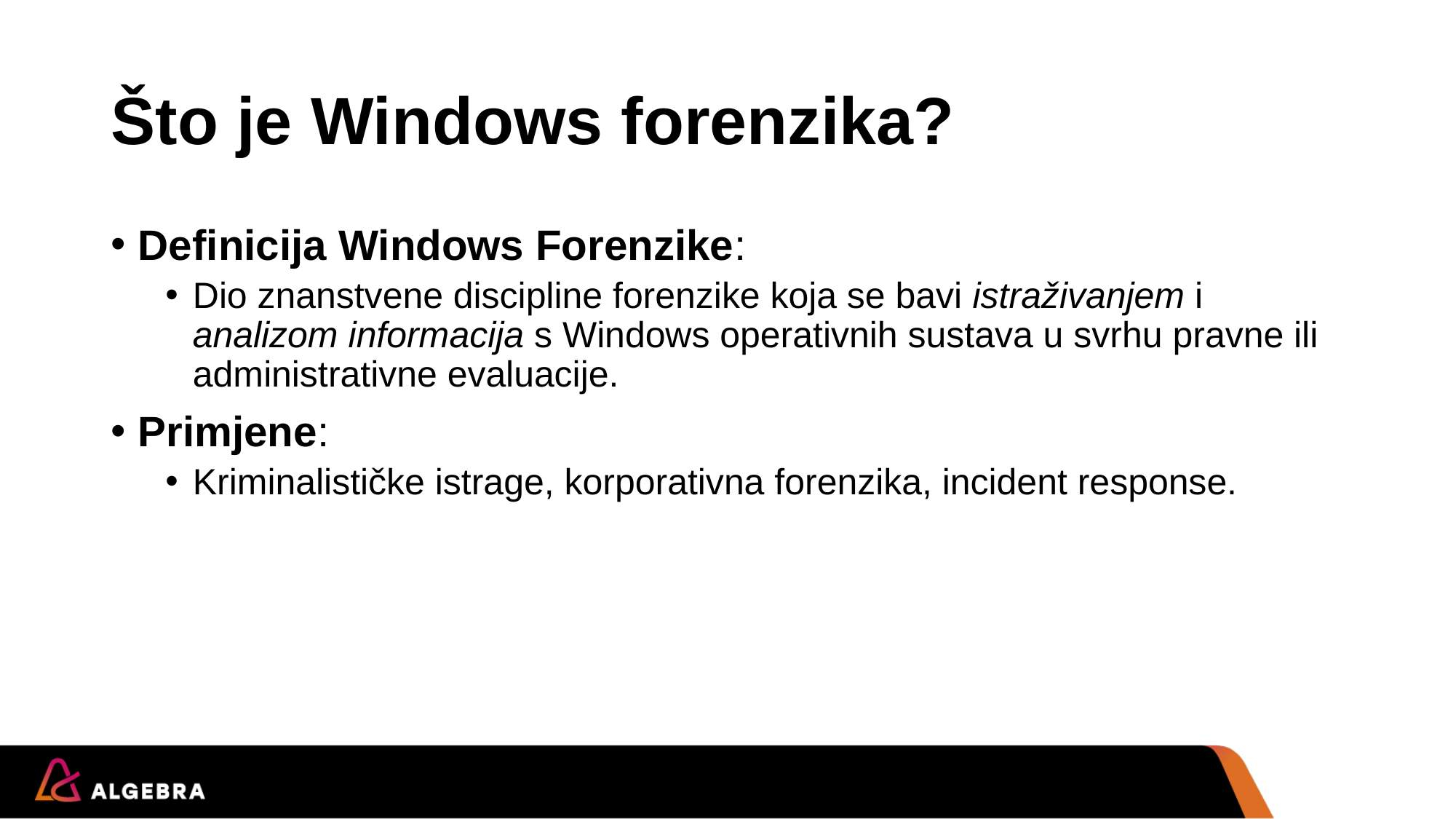

# Što je Windows forenzika?
Definicija Windows Forenzike:
Dio znanstvene discipline forenzike koja se bavi istraživanjem i analizom informacija s Windows operativnih sustava u svrhu pravne ili administrativne evaluacije.
Primjene:
Kriminalističke istrage, korporativna forenzika, incident response.